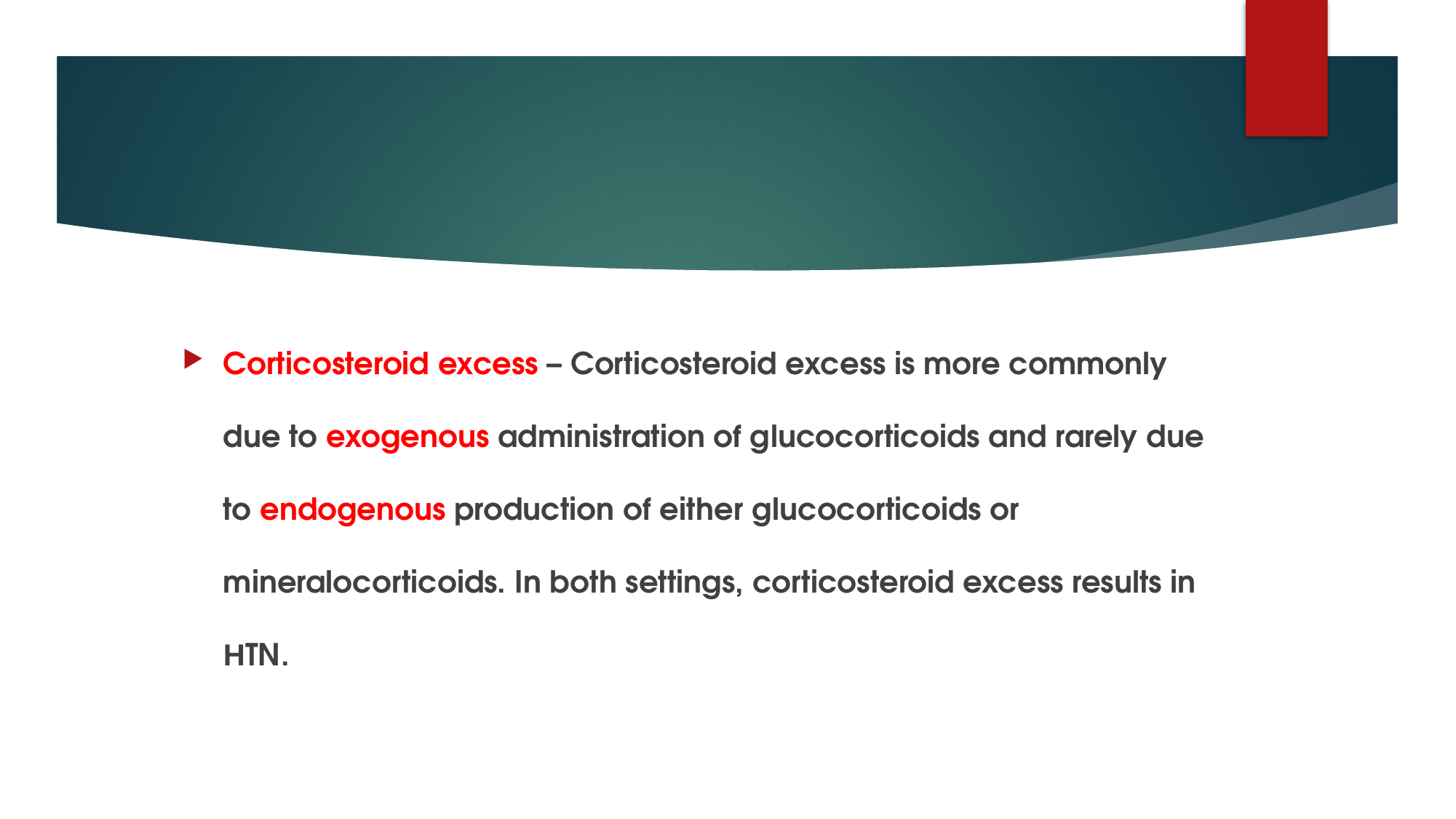

#
Corticosteroid excess – Corticosteroid excess is more commonly due to exogenous administration of glucocorticoids and rarely due to endogenous production of either glucocorticoids or mineralocorticoids. In both settings, corticosteroid excess results in НTN.